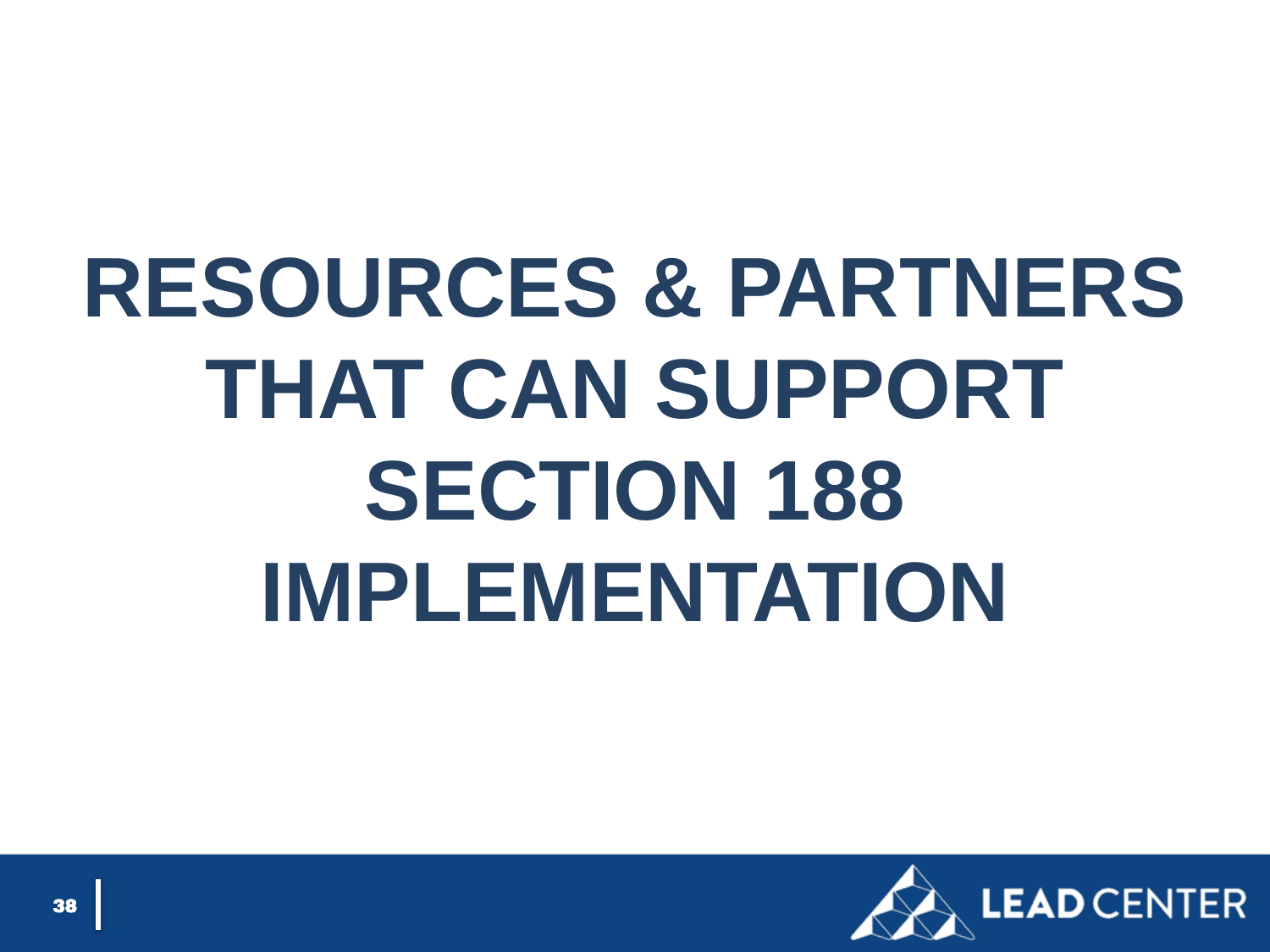

RESOURCES & PARTNERS THAT CAN SUPPORT SECTION 188 IMPLEMENTATION
38